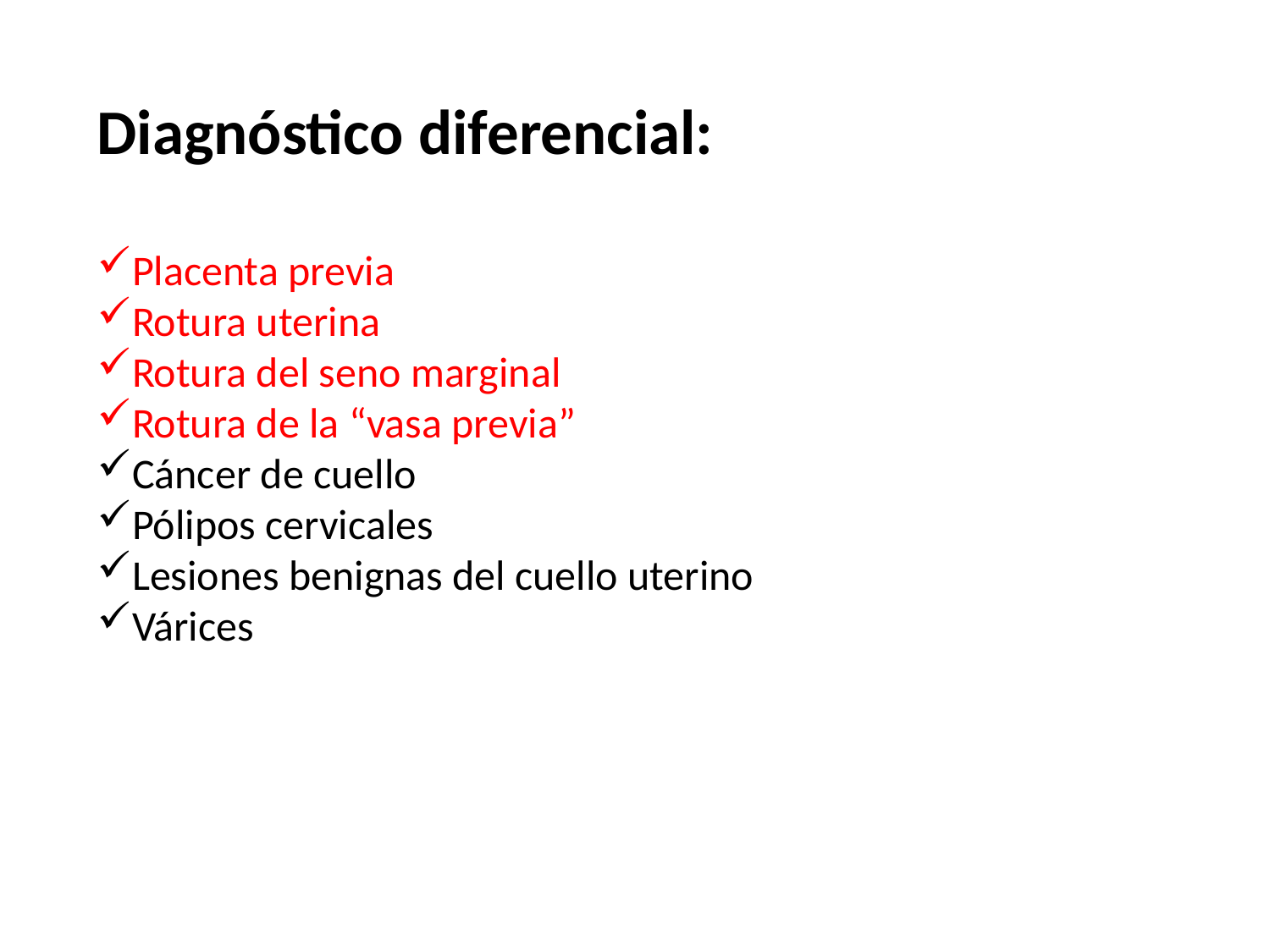

Diagnóstico diferencial:

Placenta previa
Rotura uterina
Rotura del seno marginal
Rotura de la “vasa previa”
Cáncer de cuello
Pólipos cervicales
Lesiones benignas del cuello uterino
Várices